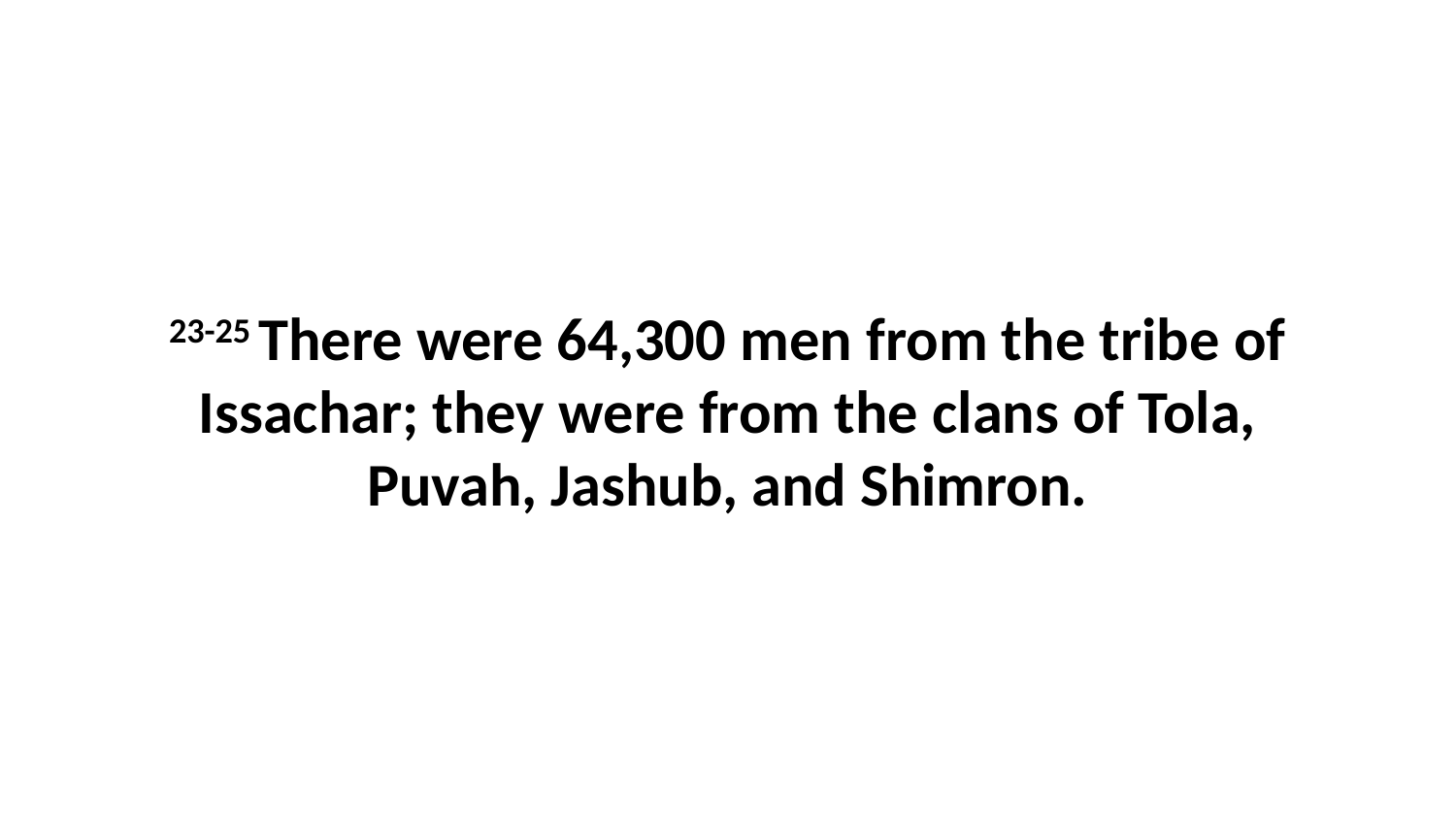

23-25 There were 64,300 men from the tribe of Issachar; they were from the clans of Tola, Puvah, Jashub, and Shimron.